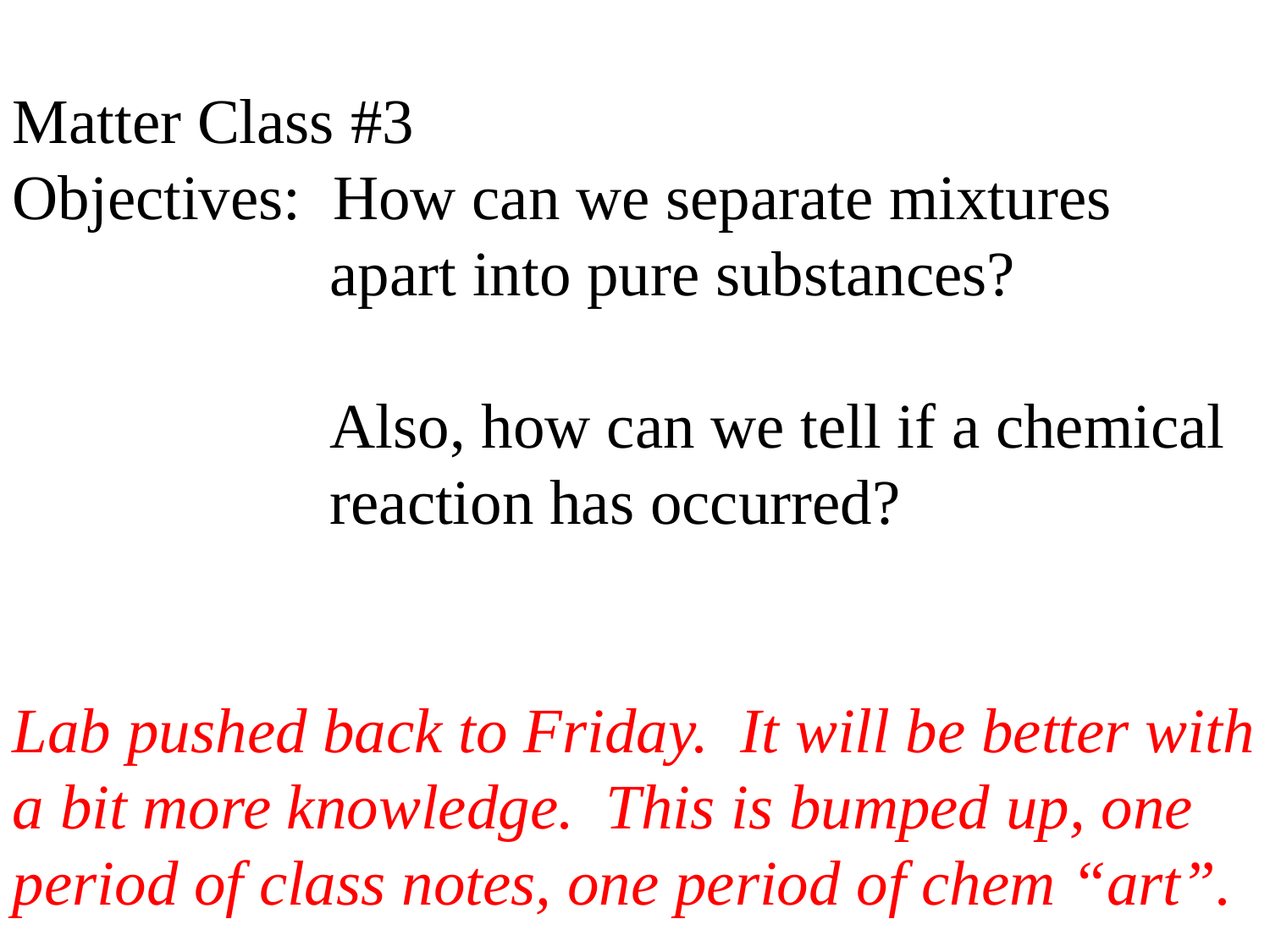

Matter Class #3
Objectives:  How can we separate mixtures
                    apart into pure substances?

		    Also, how can we tell if a chemical
                    reaction has occurred?

Lab pushed back to Friday.  It will be better with a bit more knowledge.  This is bumped up, one period of class notes, one period of chem “art”.